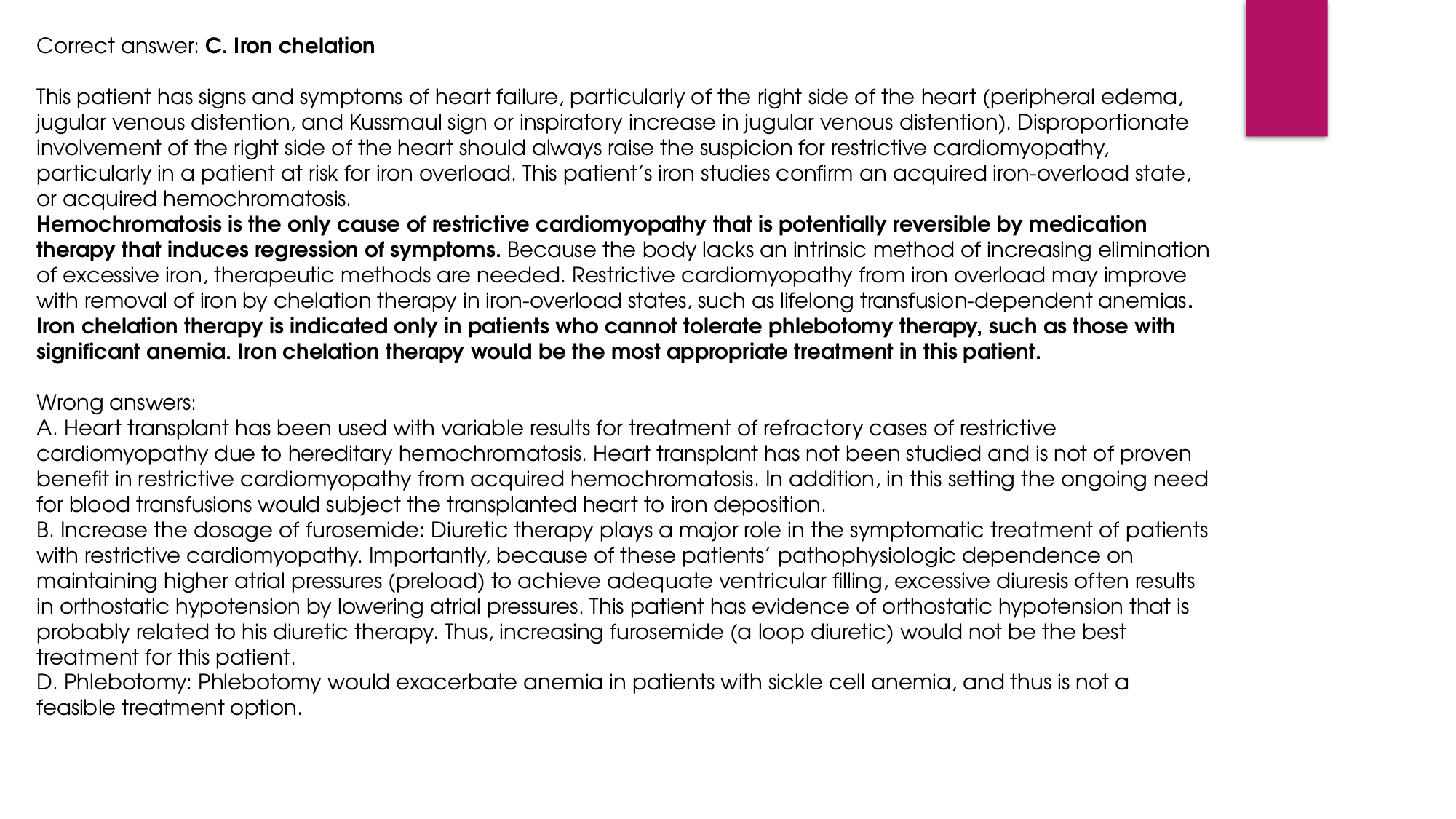

Correct answer: C. Iron chelation

This patient has signs and symptoms of heart failure, particularly of the right side of the heart (peripheral edema, jugular venous distention, and Kussmaul sign or inspiratory increase in jugular venous distention). Disproportionate involvement of the right side of the heart should always raise the suspicion for restrictive cardiomyopathy, particularly in a patient at risk for iron overload. This patient’s iron studies confirm an acquired iron-overload state, or acquired hemochromatosis.
Hemochromatosis is the only cause of restrictive cardiomyopathy that is potentially reversible by medication therapy that induces regression of symptoms. Because the body lacks an intrinsic method of increasing elimination of excessive iron, therapeutic methods are needed. Restrictive cardiomyopathy from iron overload may improve with removal of iron by chelation therapy in iron-overload states, such as lifelong transfusion-dependent anemias. Iron chelation therapy is indicated only in patients who cannot tolerate phlebotomy therapy, such as those with significant anemia. Iron chelation therapy would be the most appropriate treatment in this patient.

Wrong answers:
A. Heart transplant has been used with variable results for treatment of refractory cases of restrictive cardiomyopathy due to hereditary hemochromatosis. Heart transplant has not been studied and is not of proven benefit in restrictive cardiomyopathy from acquired hemochromatosis. In addition, in this setting the ongoing need for blood transfusions would subject the transplanted heart to iron deposition.
B. Increase the dosage of furosemide: Diuretic therapy plays a major role in the symptomatic treatment of patients with restrictive cardiomyopathy. Importantly, because of these patients’ pathophysiologic dependence on maintaining higher atrial pressures (preload) to achieve adequate ventricular filling, excessive diuresis often results in orthostatic hypotension by lowering atrial pressures. This patient has evidence of orthostatic hypotension that is probably related to his diuretic therapy. Thus, increasing furosemide (a loop diuretic) would not be the best treatment for this patient.
D. Phlebotomy: Phlebotomy would exacerbate anemia in patients with sickle cell anemia, and thus is not a feasible treatment option.